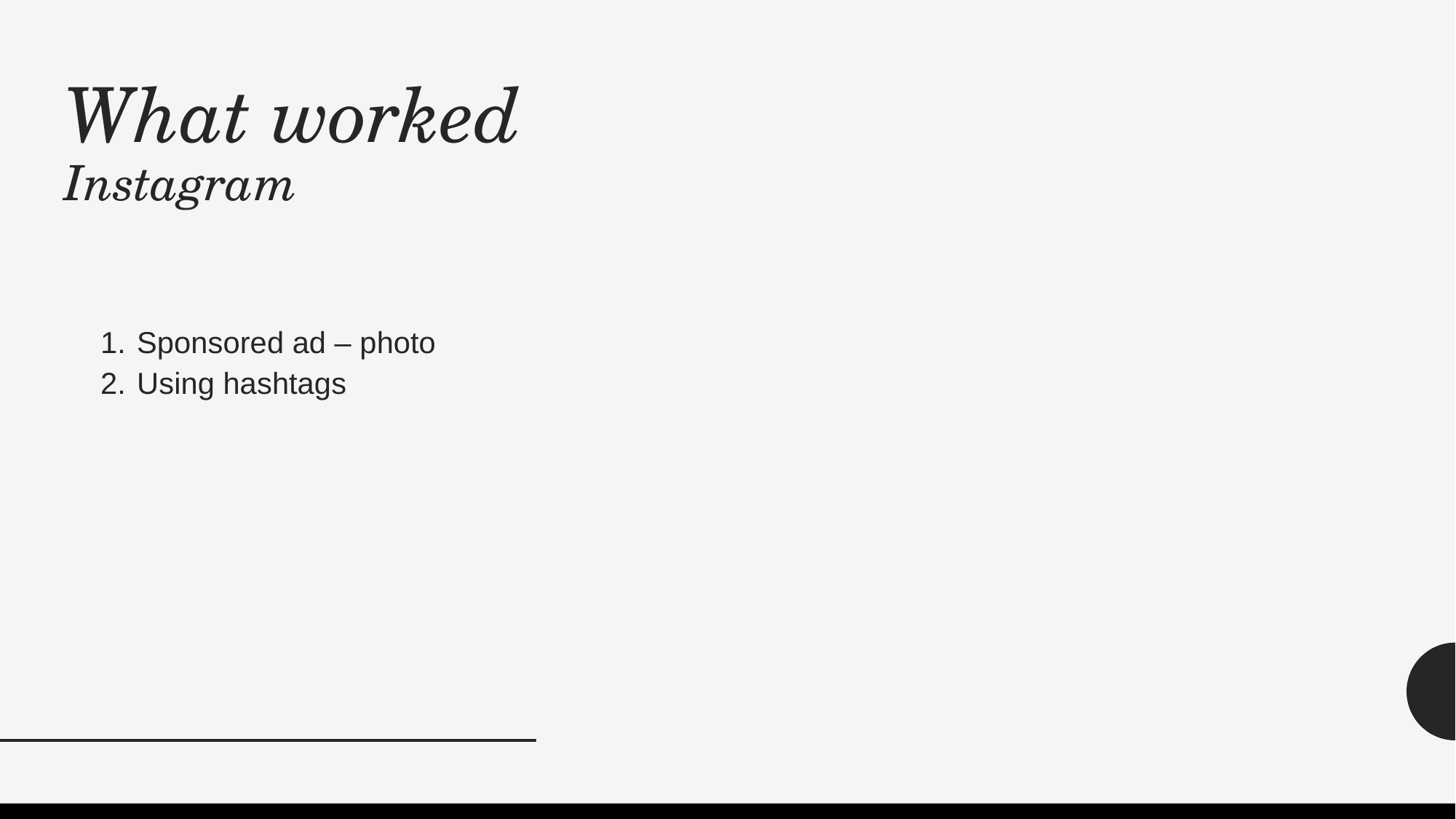

# What worked Instagram

Sponsored ad – photo
Using hashtags